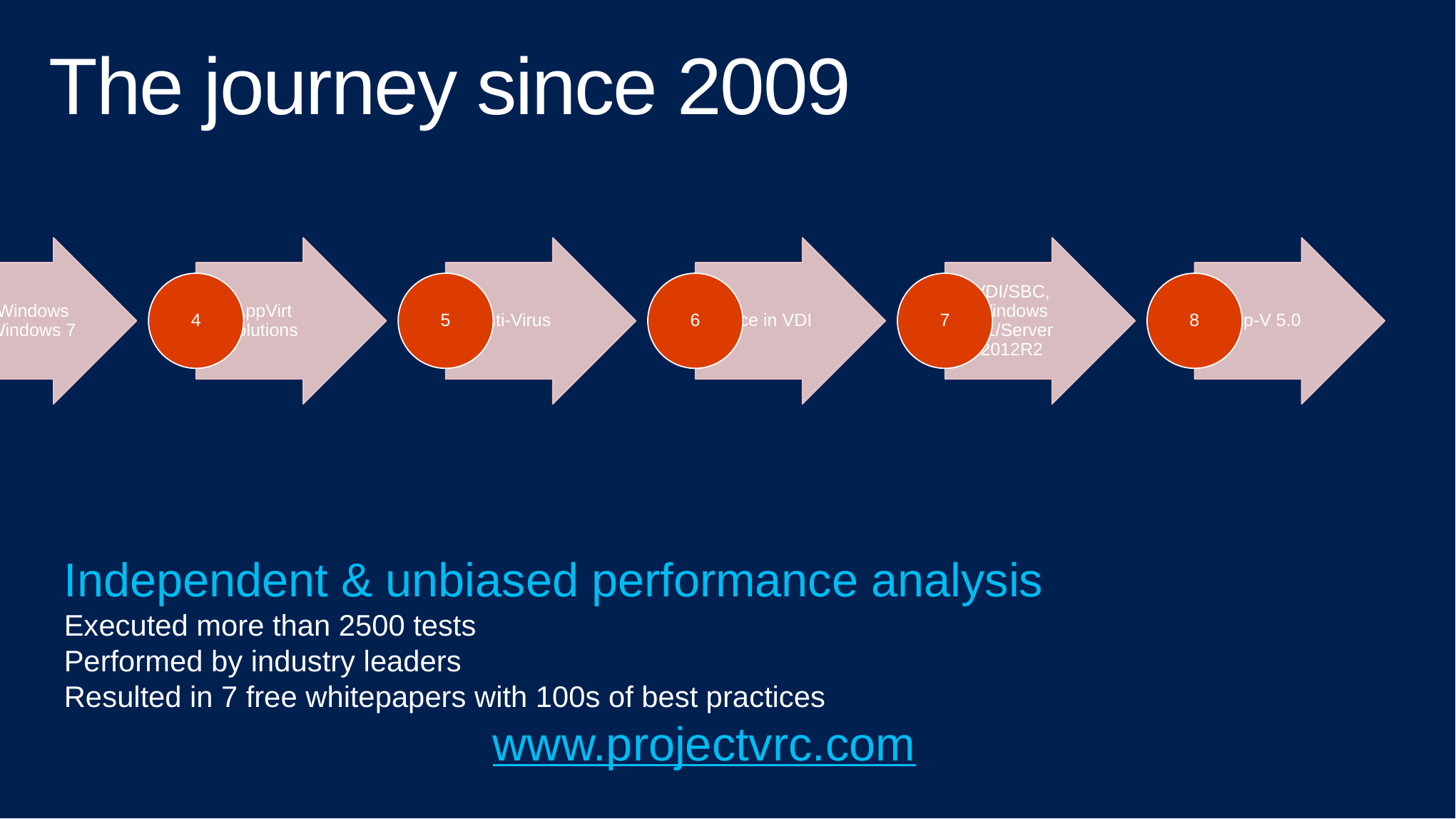

# The journey since 2009
SBC
1 and 2:
VDI, Windows XP / Windows 7
3
AppVirt solutions
4
Anti-Virus
5
Office in VDI
6
VDI/SBC, Windows 8.1/Server 2012R2
7
App-V 5.0
8
Independent & unbiased performance analysis
Executed more than 2500 tests
Performed by industry leaders
Resulted in 7 free whitepapers with 100s of best practices
www.projectvrc.com